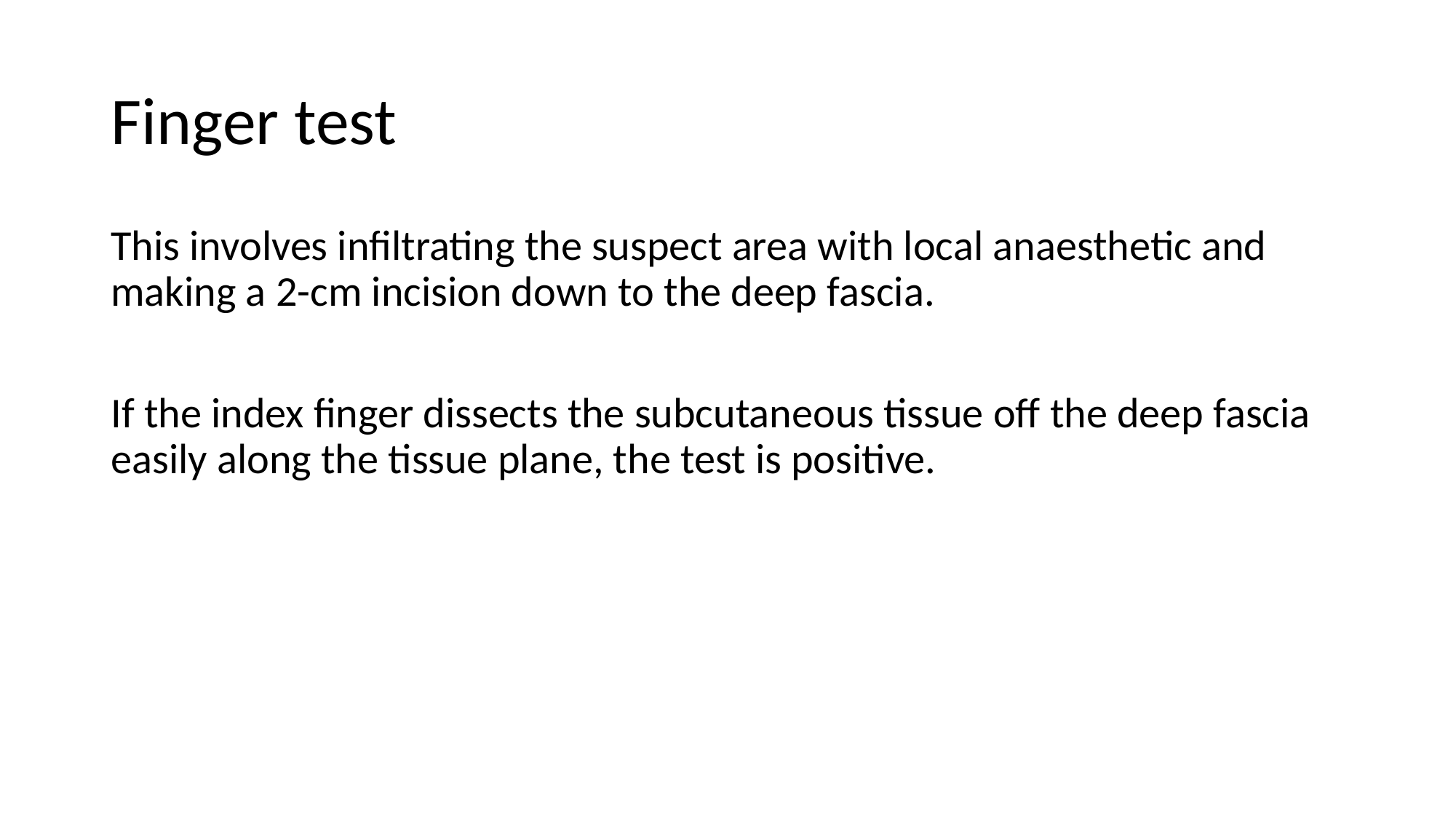

# Finger test
This involves infiltrating the suspect area with local anaesthetic and making a 2-cm incision down to the deep fascia.

If the index finger dissects the subcutaneous tissue off the deep fascia easily along the tissue plane, the test is positive.